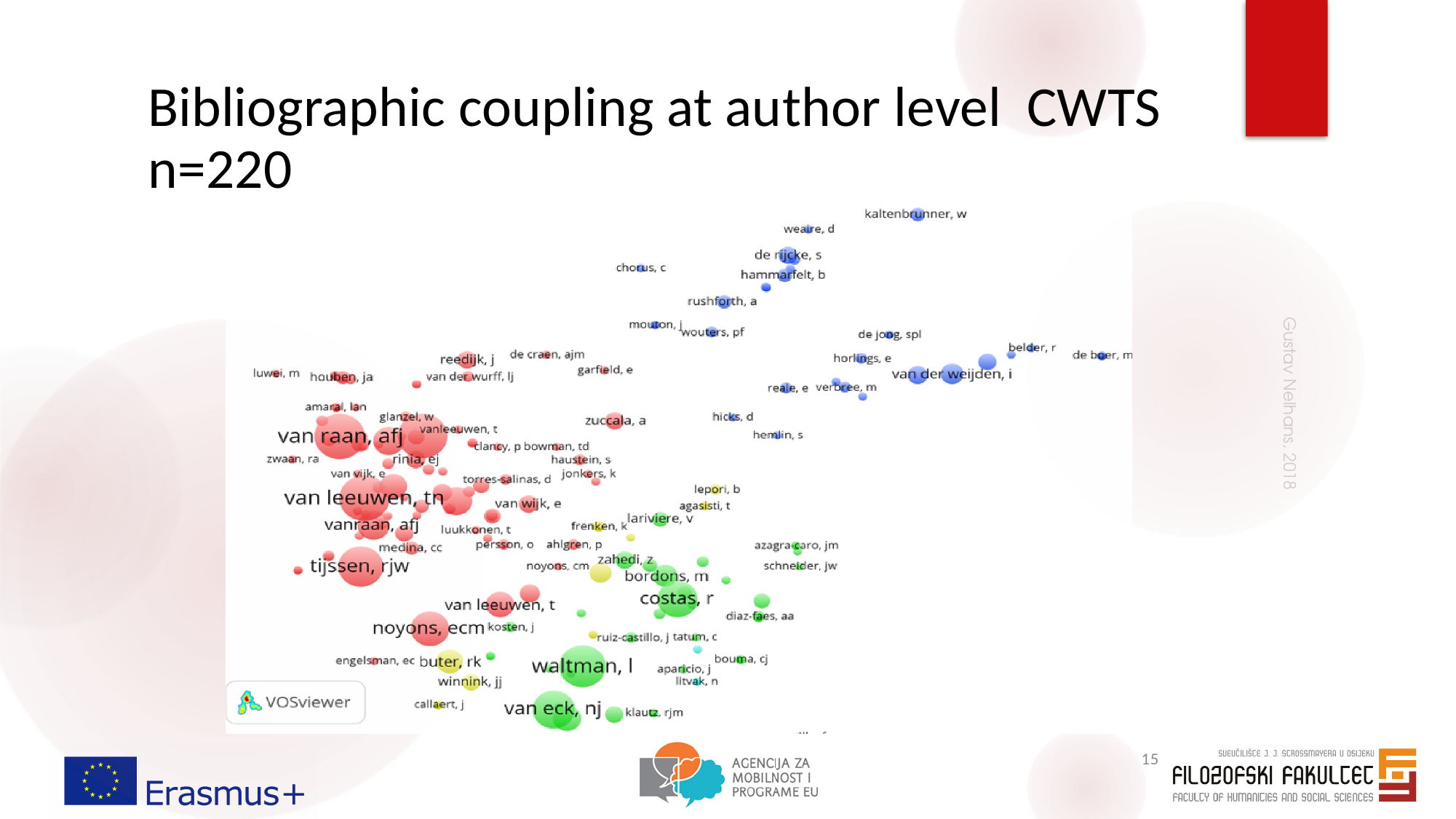

# Bibliographic coupling at author level  CWTS n=220

Gustav Nelhans, 2018
15